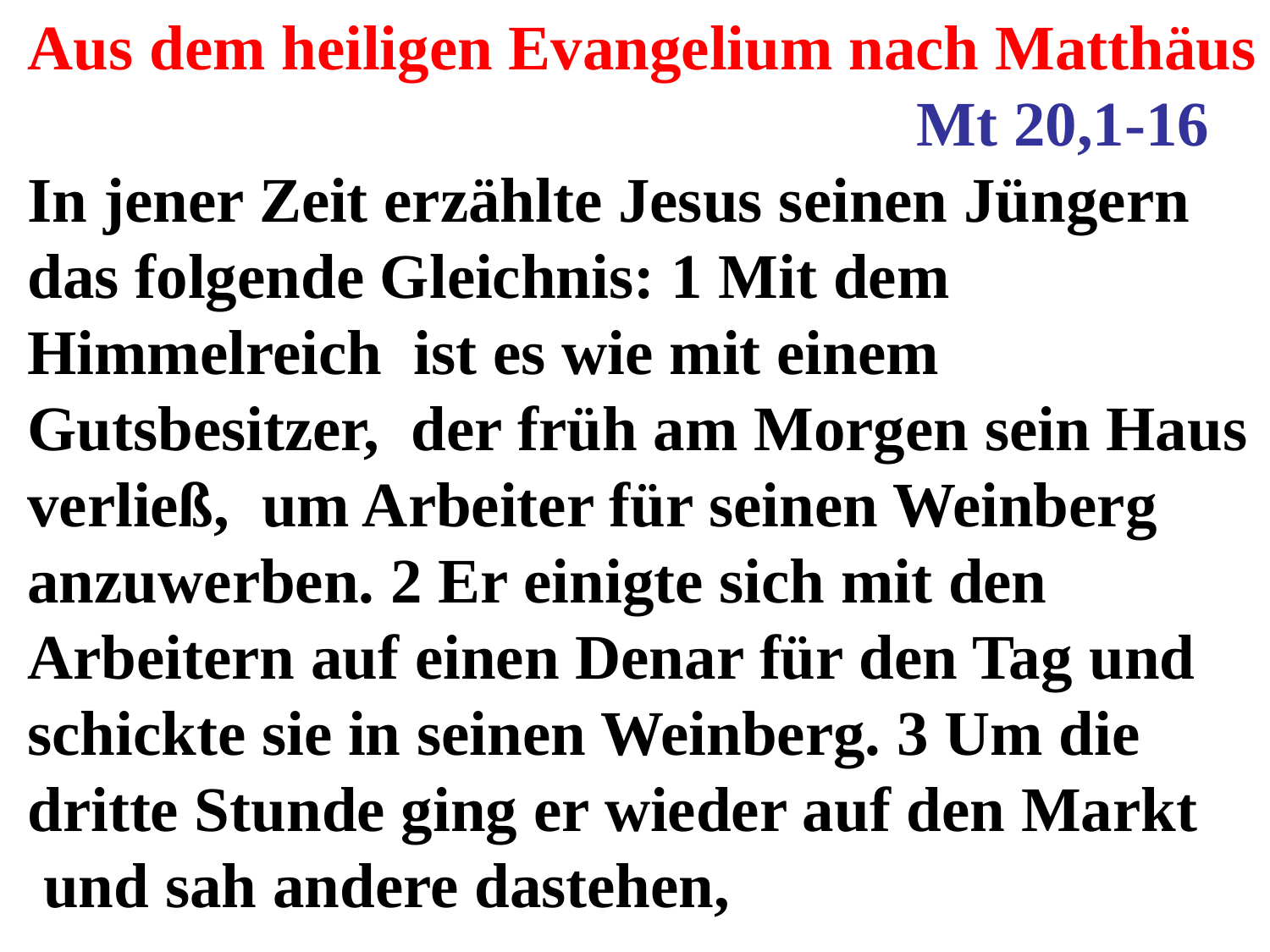

Aus dem heiligen Evangelium nach Matthäus
							Mt 20,1-16
In jener Zeit erzählte Jesus seinen Jüngern das folgende Gleichnis: 1 Mit dem Himmelreich  ist es wie mit einem Gutsbesitzer,  der früh am Morgen sein Haus verließ,  um Arbeiter für seinen Weinberg anzuwerben. 2 Er einigte sich mit den Arbeitern auf einen Denar für den Tag und schickte sie in seinen Weinberg. 3 Um die dritte Stunde ging er wieder auf den Markt
 und sah andere dastehen,